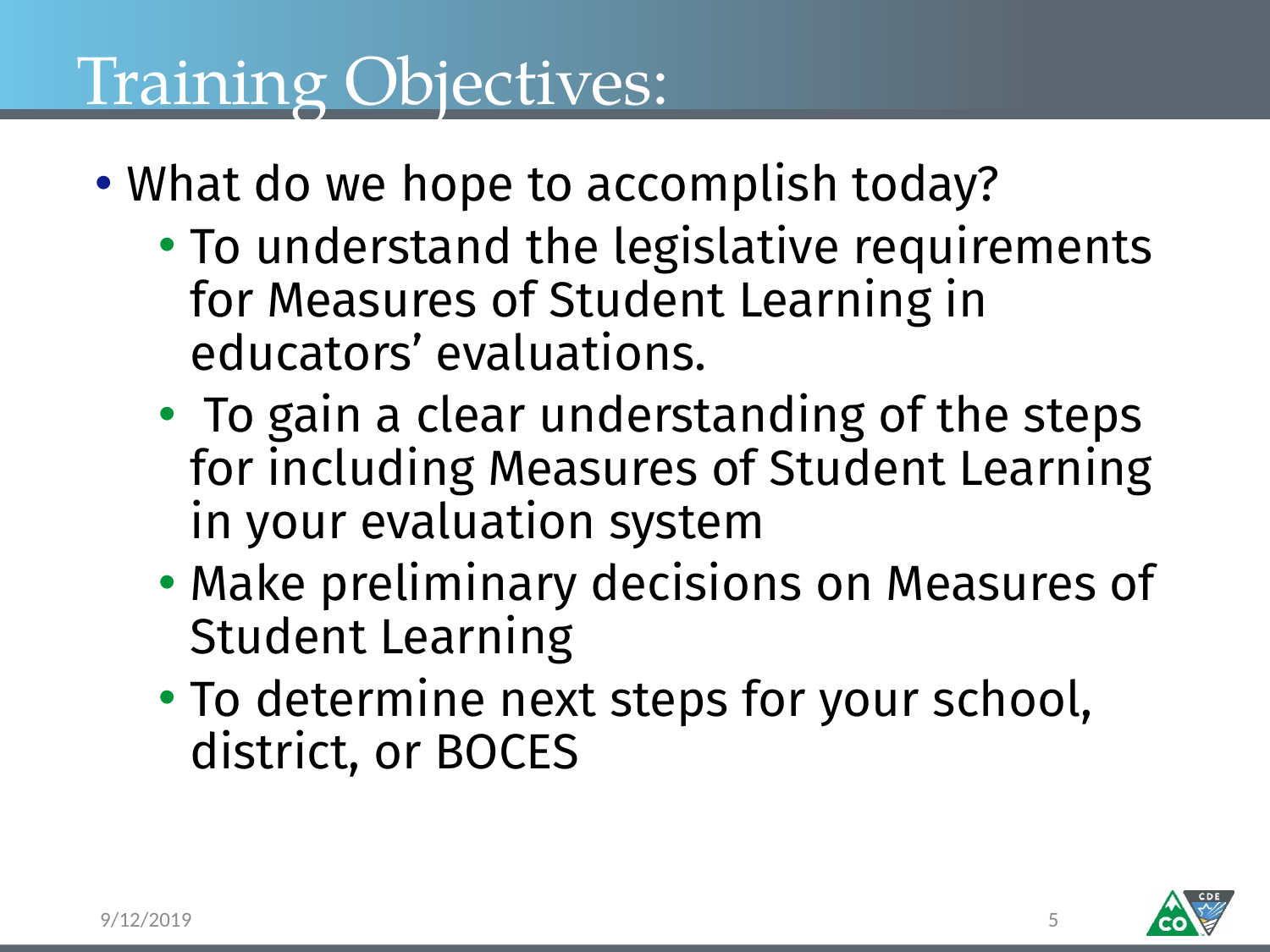

# Training Objectives: Desired Outcomes
What do we hope to accomplish today?
To understand the legislative requirements for Measures of Student Learning in educators’ evaluations.
 To gain a clear understanding of the steps for including Measures of Student Learning in your evaluation system
Make preliminary decisions on Measures of Student Learning
To determine next steps for your school, district, or BOCES